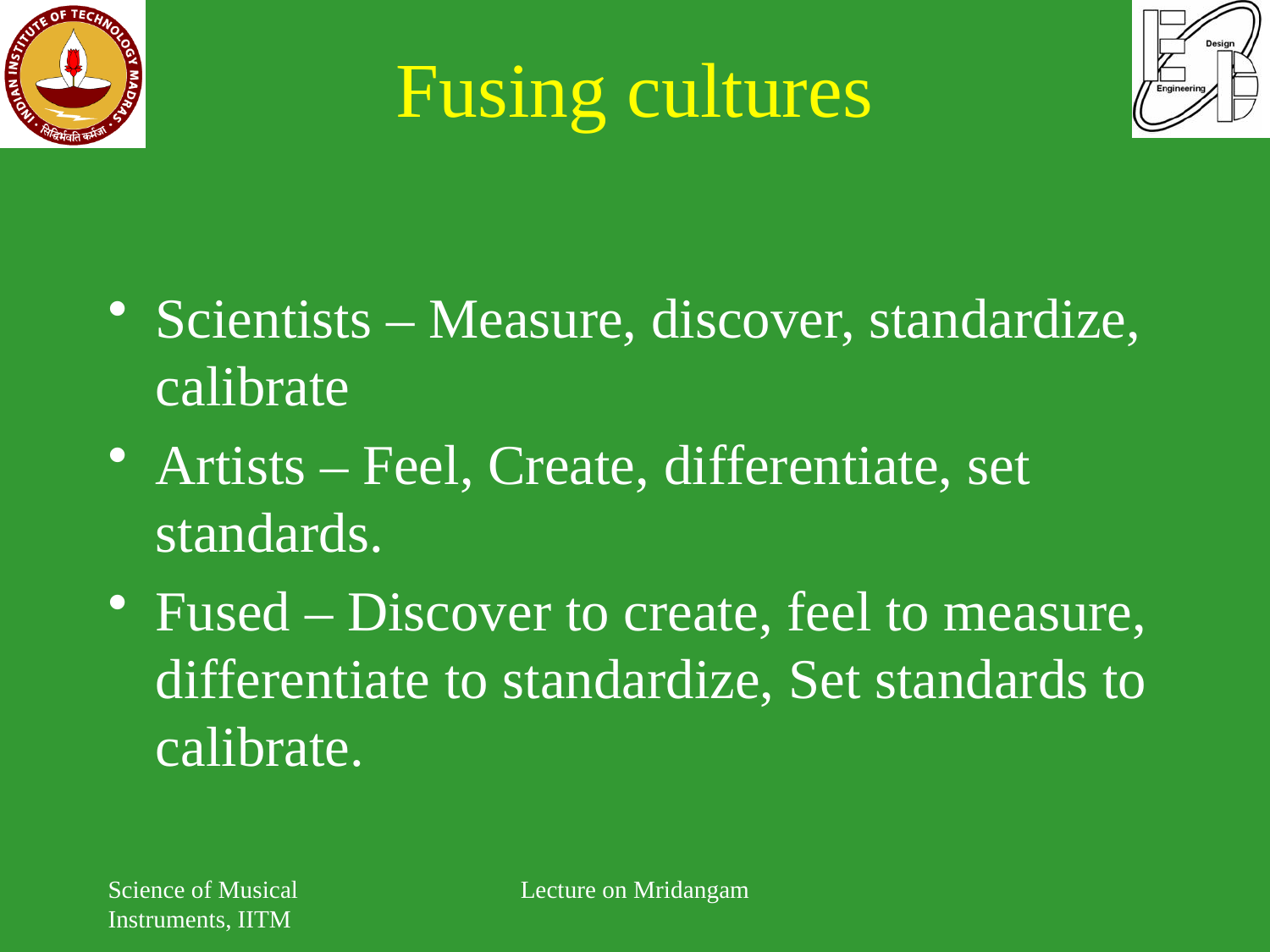

# Fusing cultures
Scientists – Measure, discover, standardize, calibrate
Artists – Feel, Create, differentiate, set standards.
Fused – Discover to create, feel to measure, differentiate to standardize, Set standards to calibrate.
Science of Musical Instruments, IITM
Lecture on Mridangam